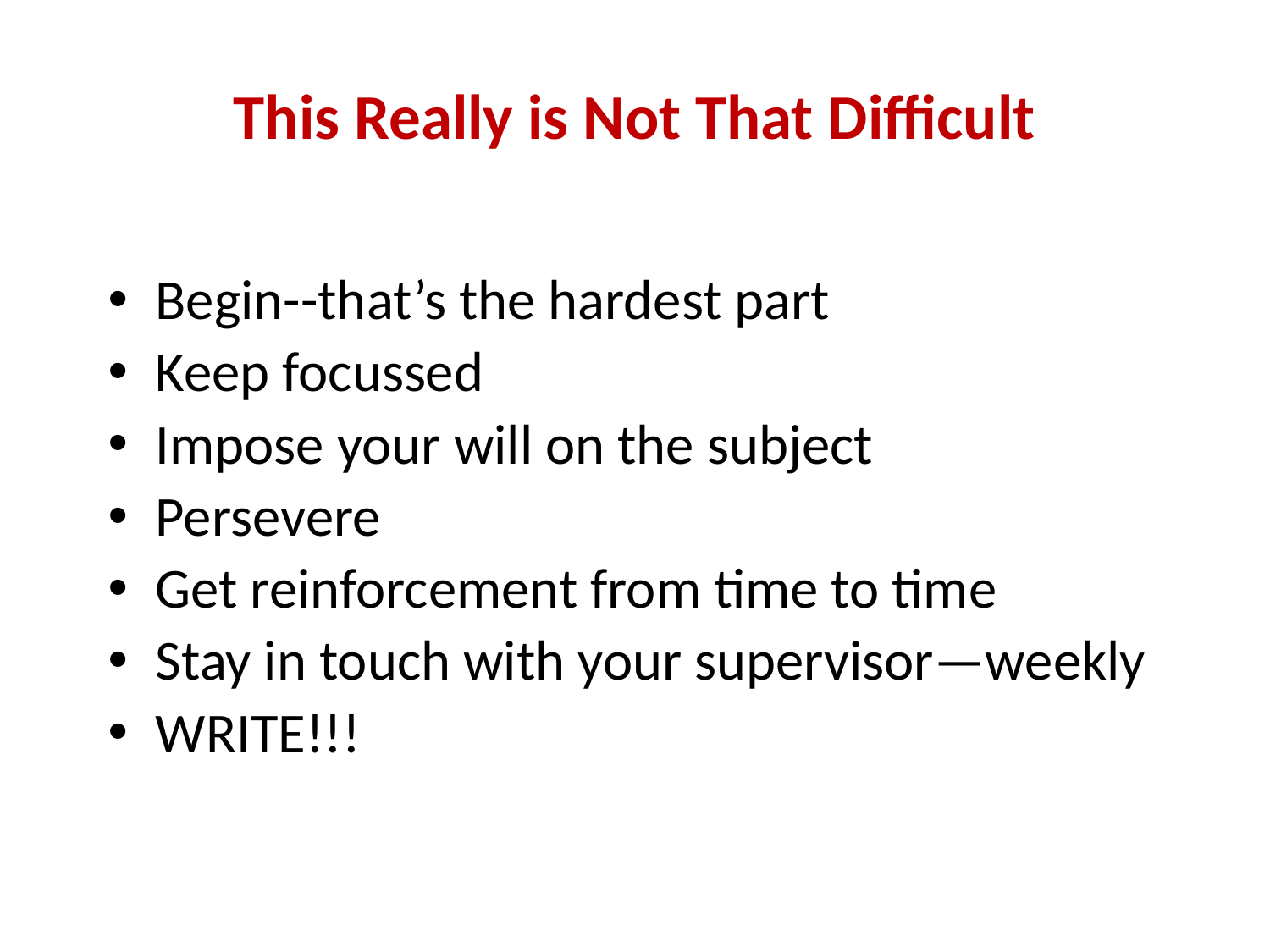

# This Really is Not That Difficult
Begin--that’s the hardest part
Keep focussed
Impose your will on the subject
Persevere
Get reinforcement from time to time
Stay in touch with your supervisor—weekly
WRITE!!!